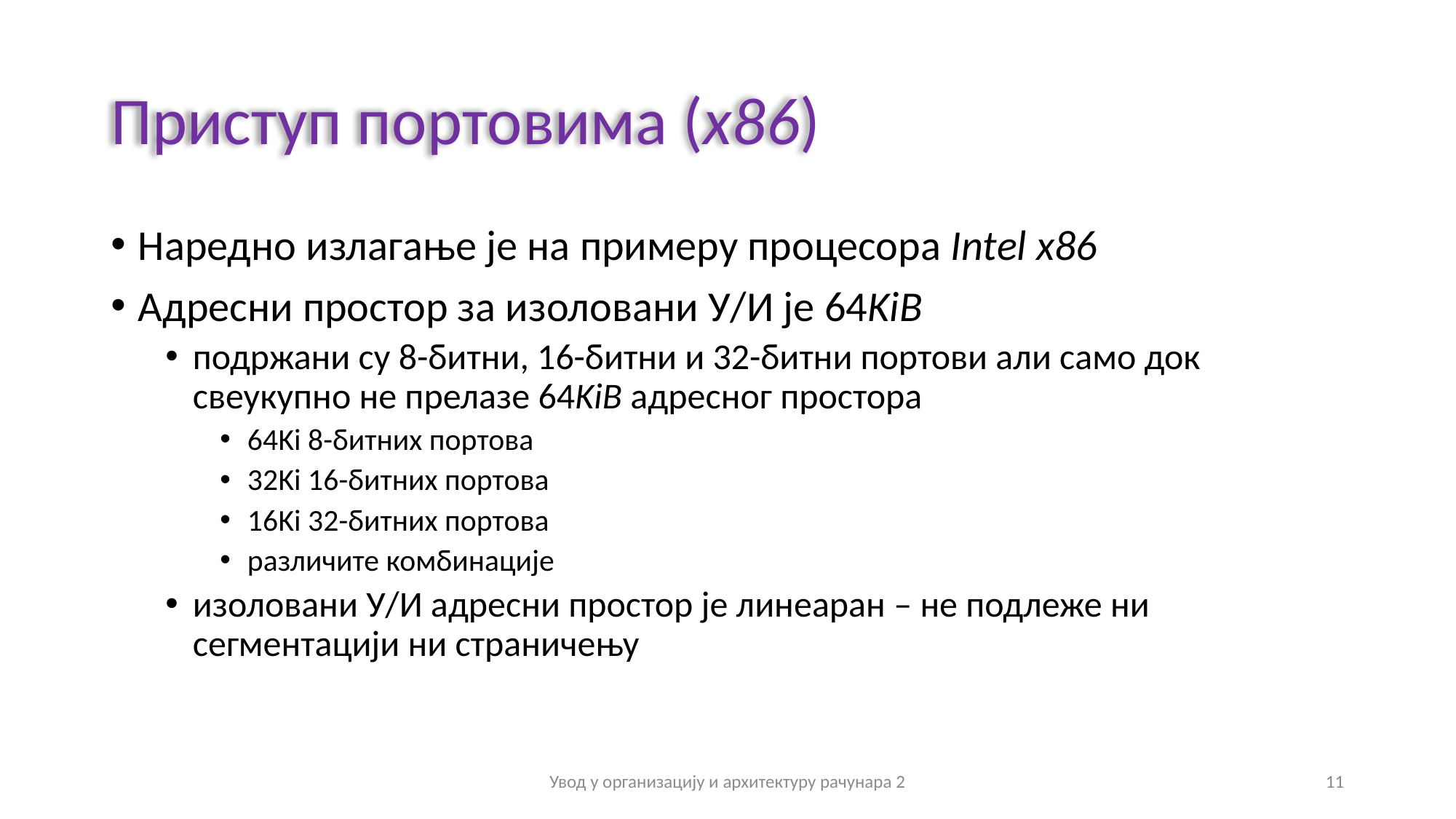

# Приступ портовима (x86)
Наредно излагање је на примеру процесора Intel x86
Адресни простор за изоловани У/И је 64KiB
подржани су 8-битни, 16-битни и 32-битни портови али само док свеукупно не прелазе 64KiB адресног простора
64Ki 8-битних портова
32Ki 16-битних портова
16Ki 32-битних портова
различите комбинације
изоловани У/И адресни простор је линеаран – не подлеже ни сегментацији ни страничењу
Увод у организацију и архитектуру рачунара 2
11